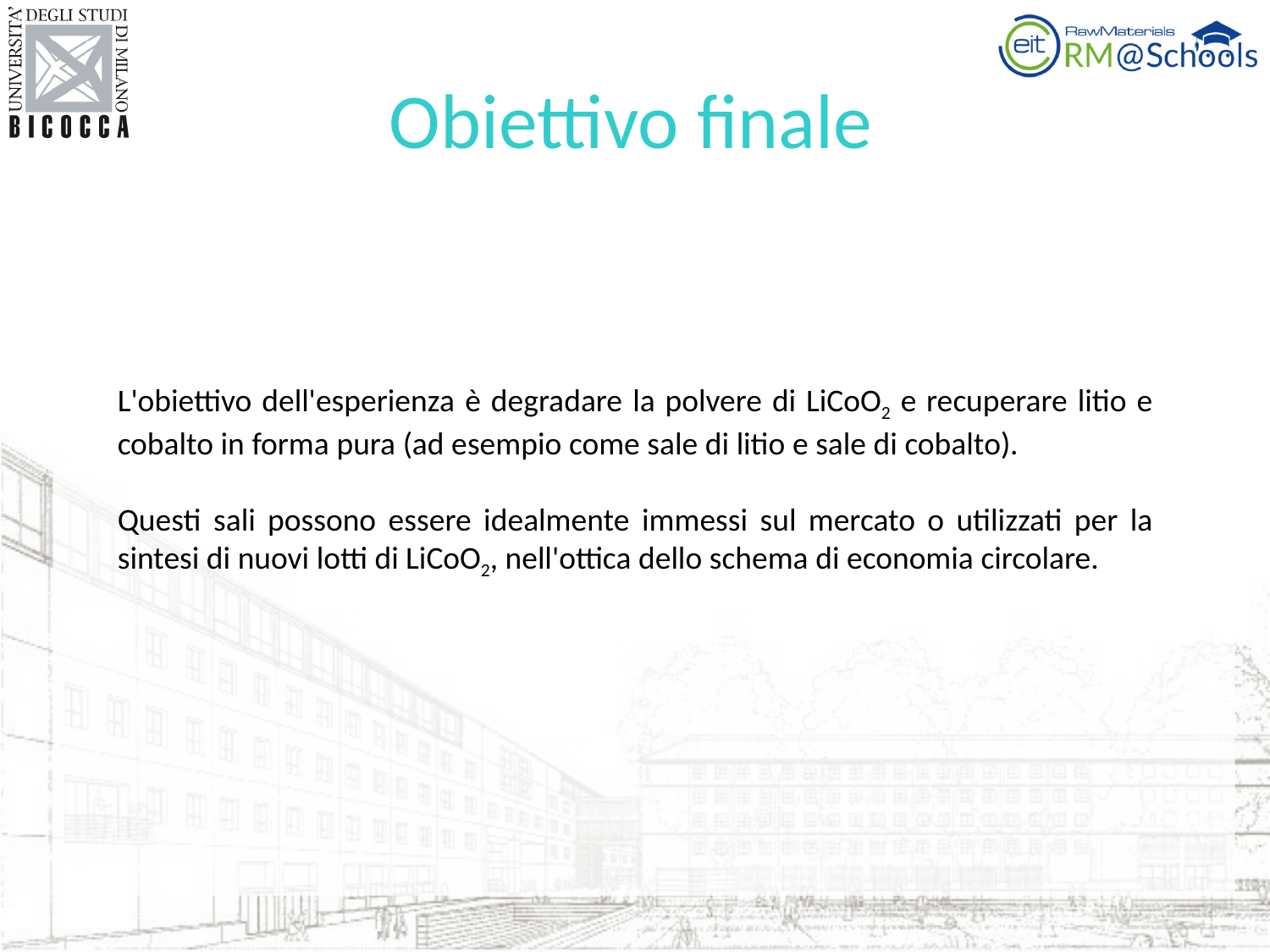

# Obiettivo finale

L'obiettivo dell'esperienza è degradare la polvere di LiCoO2 e recuperare litio e cobalto in forma pura (ad esempio come sale di litio e sale di cobalto).

Questi sali possono essere idealmente immessi sul mercato o utilizzati per la sintesi di nuovi lotti di LiCoO2, nell'ottica dello schema di economia circolare.